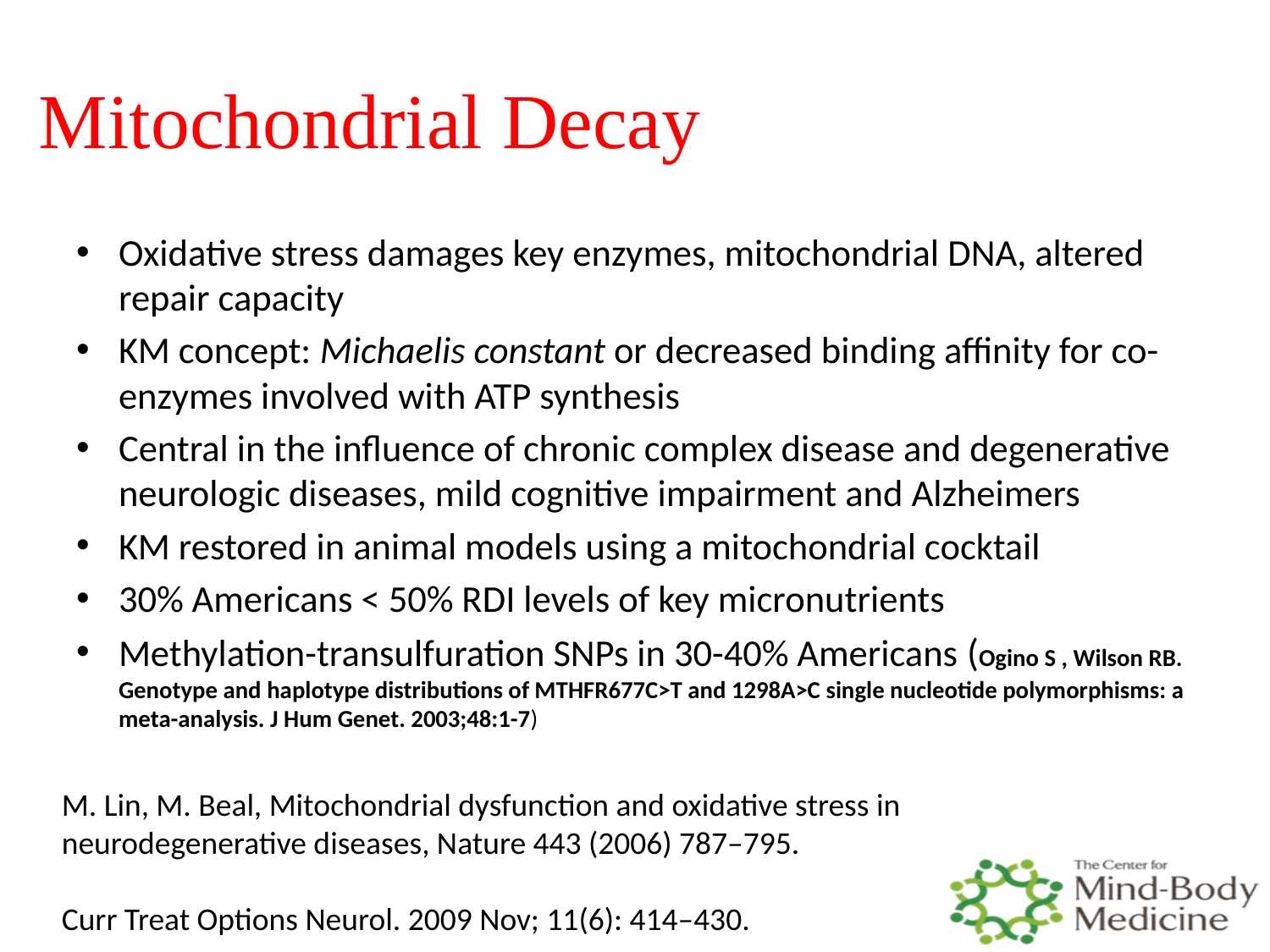

# Mitochondrial Decay
Oxidative stress damages key enzymes, mitochondrial DNA, altered repair capacity
KM concept: Michaelis constant or decreased binding affinity for co-enzymes involved with ATP synthesis
Central in the influence of chronic complex disease and degenerative neurologic diseases, mild cognitive impairment and Alzheimers
KM restored in animal models using a mitochondrial cocktail
30% Americans < 50% RDI levels of key micronutrients
Methylation-transulfuration SNPs in 30-40% Americans (Ogino S , Wilson RB. Genotype and haplotype distributions of MTHFR677C>T and 1298A>C single nucleotide polymorphisms: a meta-analysis. J Hum Genet. 2003;48:1-7)

M. Lin, M. Beal, Mitochondrial dysfunction and oxidative stress in neurodegenerative diseases, Nature 443 (2006) 787–795.

Curr Treat Options Neurol. 2009 Nov; 11(6): 414–430.